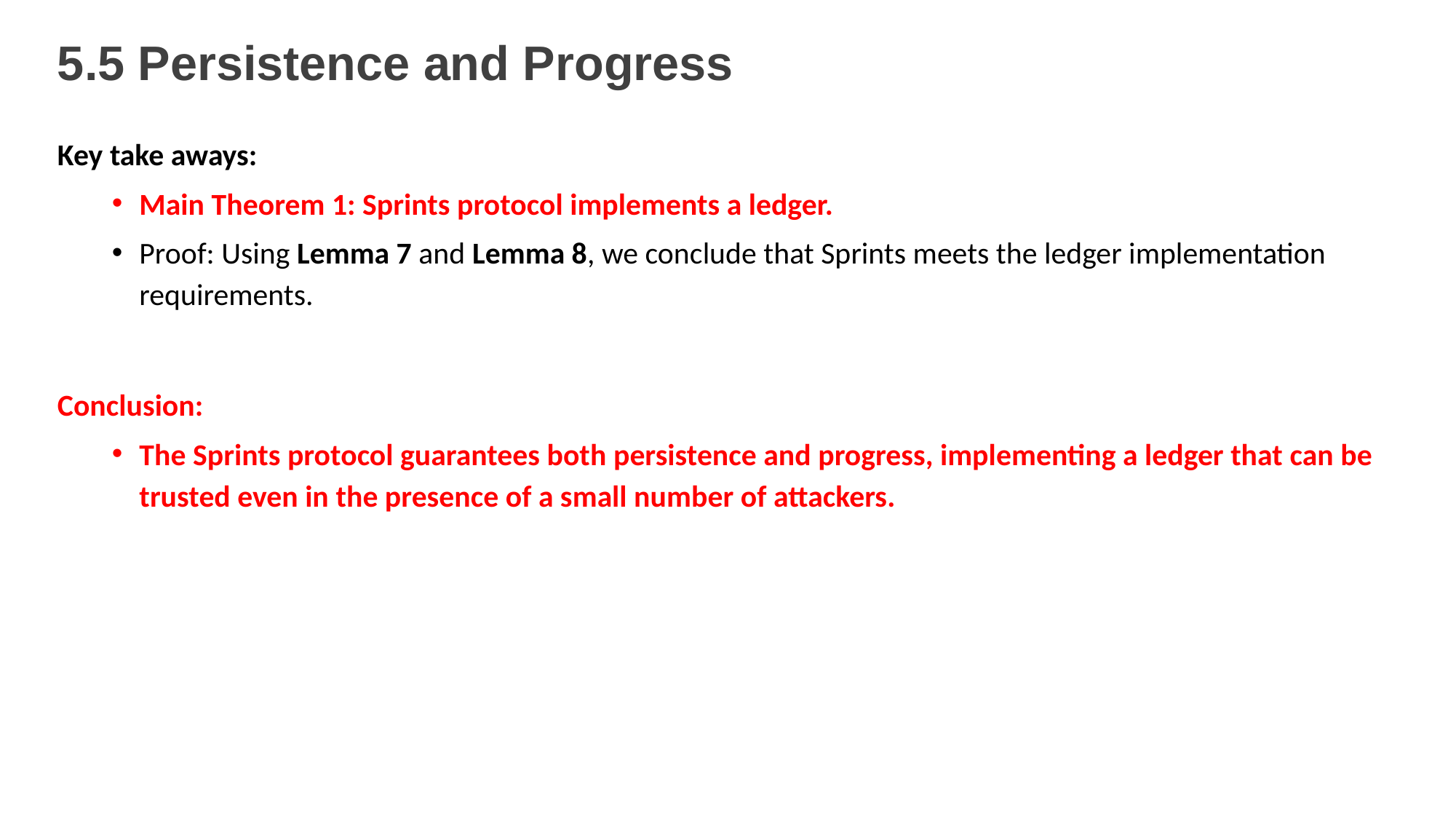

# 5.5 Persistence and Progress
Key take aways:
Main Theorem 1: Sprints protocol implements a ledger.
Proof: Using Lemma 7 and Lemma 8, we conclude that Sprints meets the ledger implementation requirements.

Conclusion:
The Sprints protocol guarantees both persistence and progress, implementing a ledger that can be trusted even in the presence of a small number of attackers.